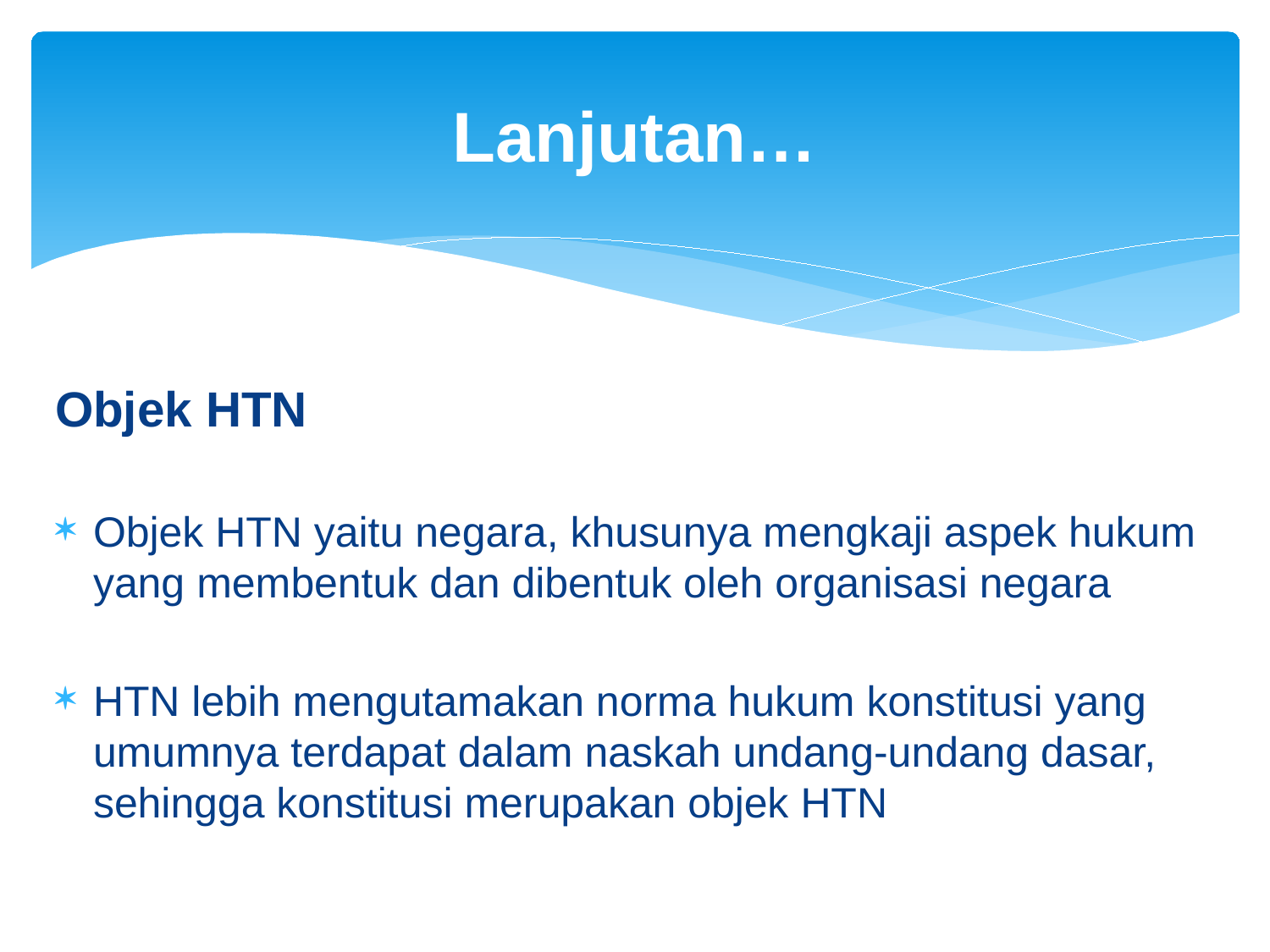

# Lanjutan…
Objek HTN

Objek HTN yaitu negara, khusunya mengkaji aspek hukum yang membentuk dan dibentuk oleh organisasi negara

HTN lebih mengutamakan norma hukum konstitusi yang umumnya terdapat dalam naskah undang-undang dasar, sehingga konstitusi merupakan objek HTN